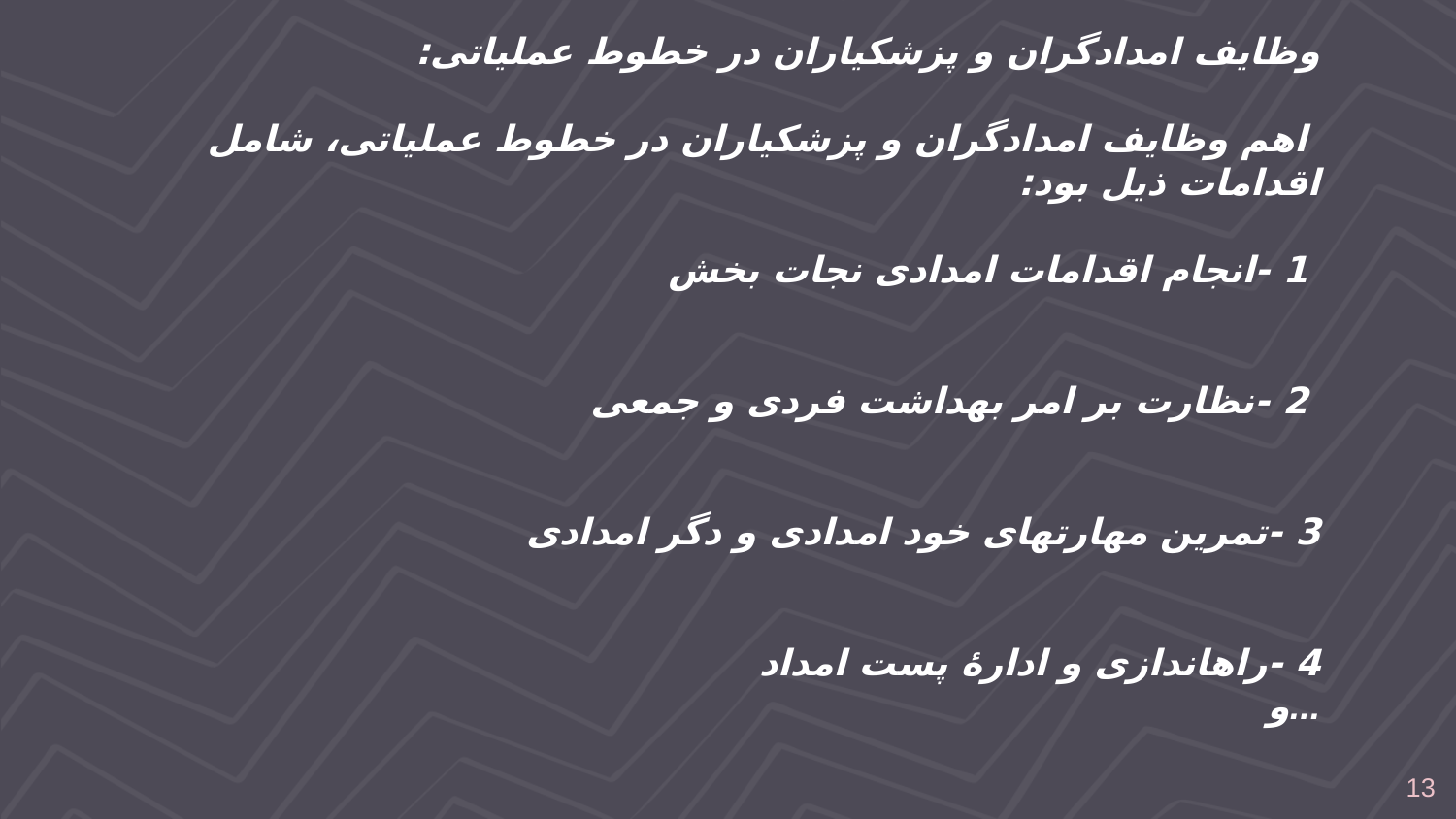

وظایف امدادگران و پزشکیاران در خطوط عملیاتی:
 اهم وظایف امدادگران و پزشکیاران در خطوط عملیاتی، شامل اقدامات ذیل بود:
 1 -انجام اقدامات امدادی نجات بخش
 2 -نظارت بر امر بهداشت فردی و جمعی
3 -تمرین مهارتهای خود امدادی و دگر امدادی
4 -راهاندازی و ادارۀ پست امداد
و...
13